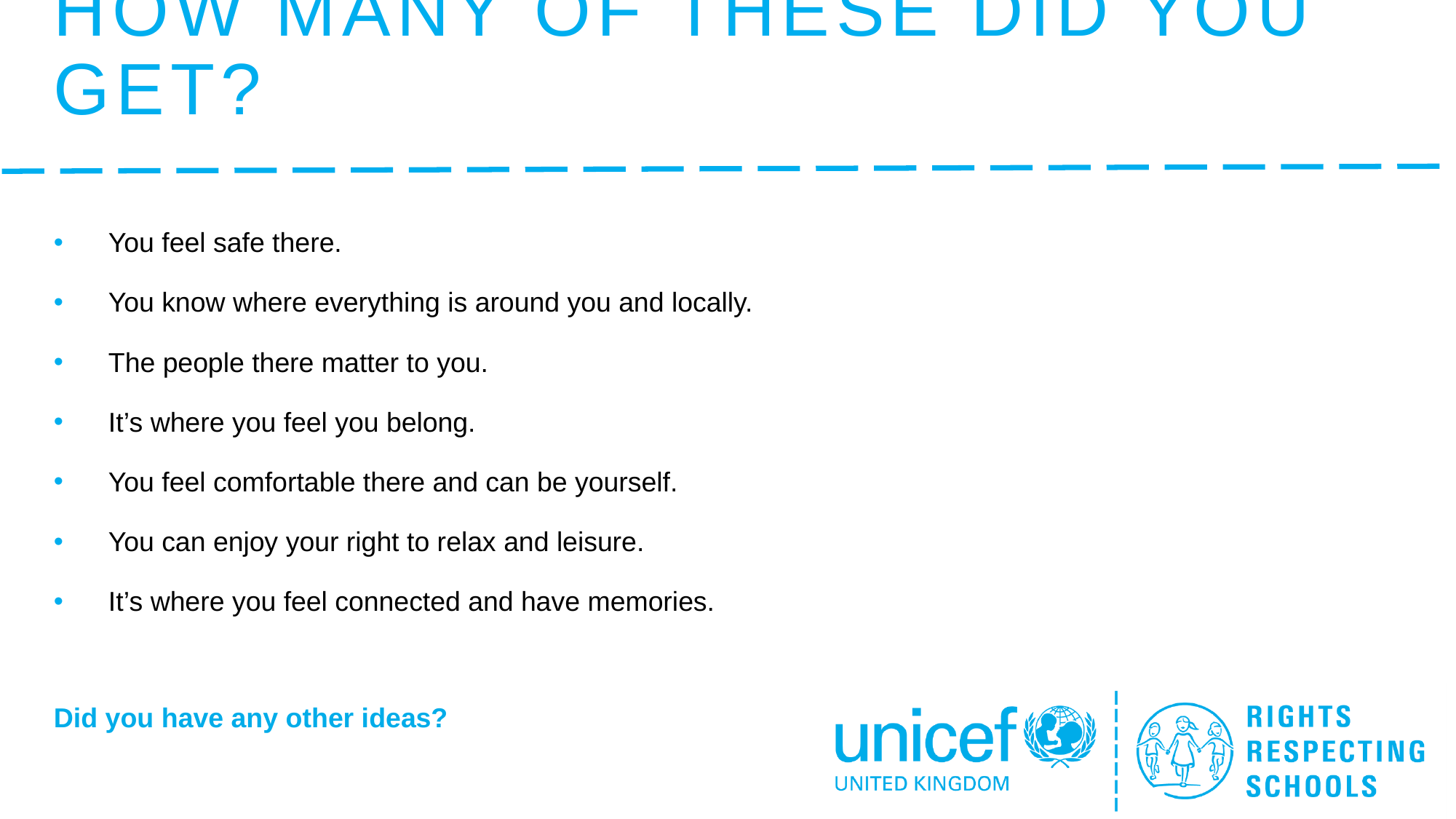

# How many of these did you get?
You feel safe there.
You know where everything is around you and locally.
The people there matter to you.
It’s where you feel you belong.
You feel comfortable there and can be yourself.
You can enjoy your right to relax and leisure.
It’s where you feel connected and have memories.

Did you have any other ideas?